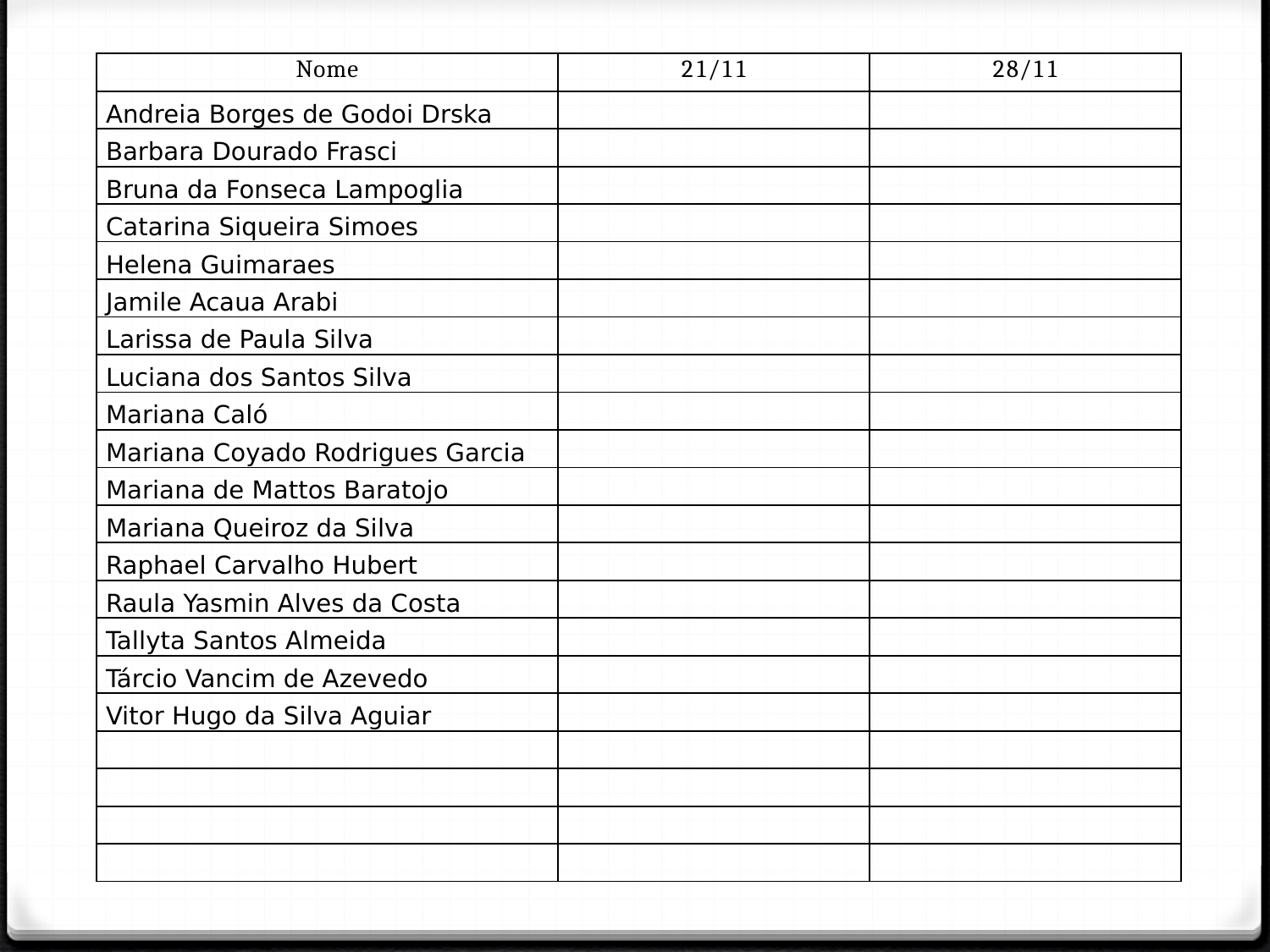

| Nome | 21/11 | 28/11 |
| --- | --- | --- |
| Andreia Borges de Godoi Drska |  |  |
| Barbara Dourado Frasci |  |  |
| Bruna da Fonseca Lampoglia |  |  |
| Catarina Siqueira Simoes |  |  |
| Helena Guimaraes |  |  |
| Jamile Acaua Arabi |  |  |
| Larissa de Paula Silva |  |  |
| Luciana dos Santos Silva |  |  |
| Mariana Caló |  |  |
| Mariana Coyado Rodrigues Garcia |  |  |
| Mariana de Mattos Baratojo |  |  |
| Mariana Queiroz da Silva |  |  |
| Raphael Carvalho Hubert |  |  |
| Raula Yasmin Alves da Costa |  |  |
| Tallyta Santos Almeida |  |  |
| Tárcio Vancim de Azevedo |  |  |
| Vitor Hugo da Silva Aguiar |  |  |
|  |  |  |
|  |  |  |
|  |  |  |
|  |  |  |